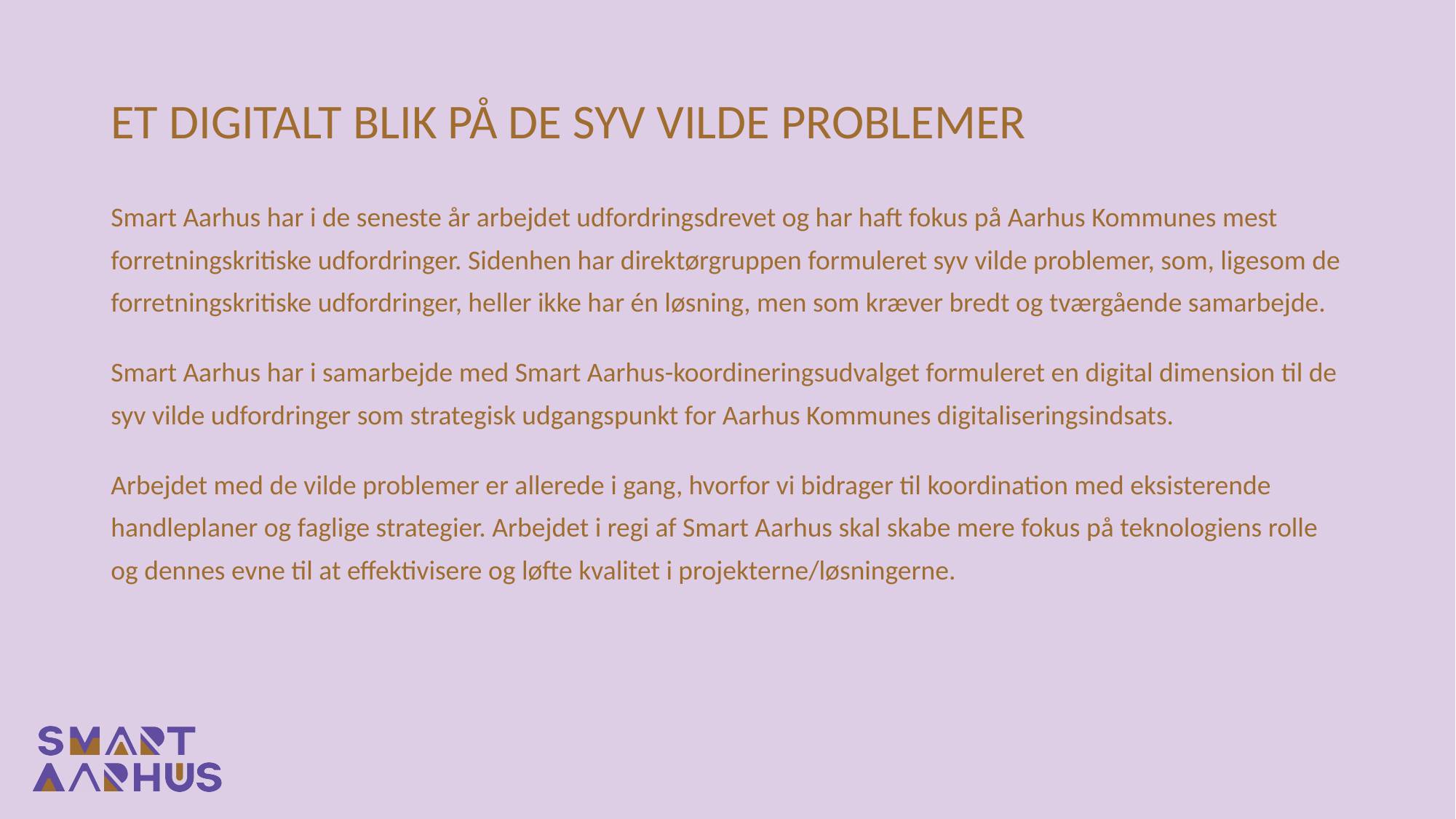

# ET DIGITALT BLIK PÅ DE SYV VILDE PROBLEMER
Smart Aarhus har i de seneste år arbejdet udfordringsdrevet og har haft fokus på Aarhus Kommunes mest forretningskritiske udfordringer. Sidenhen har direktørgruppen formuleret syv vilde problemer, som, ligesom de forretningskritiske udfordringer, heller ikke har én løsning, men som kræver bredt og tværgående samarbejde.
Smart Aarhus har i samarbejde med Smart Aarhus-koordineringsudvalget formuleret en digital dimension til de syv vilde udfordringer som strategisk udgangspunkt for Aarhus Kommunes digitaliseringsindsats.
Arbejdet med de vilde problemer er allerede i gang, hvorfor vi bidrager til koordination med eksisterende handleplaner og faglige strategier. Arbejdet i regi af Smart Aarhus skal skabe mere fokus på teknologiens rolle og dennes evne til at effektivisere og løfte kvalitet i projekterne/løsningerne.